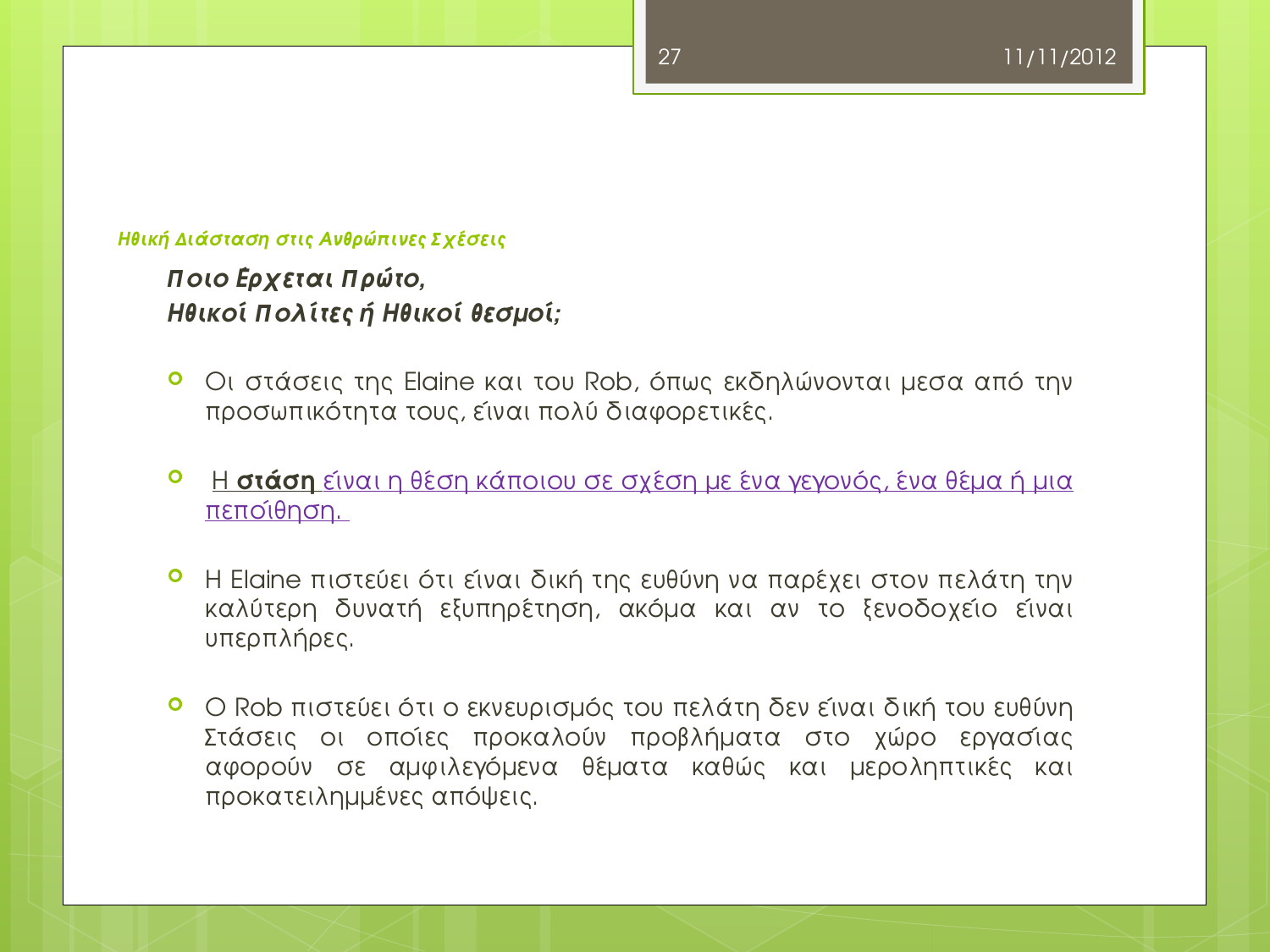

27
11/11/2012
# Ηθική Διάσταση στις Ανθρώπινες Σχέσεις
Ποιο Έρχεται Πρώτο,
Ηθικοί Πολίτες ή Ηθικοί θεσμοί;

Οι στάσεις της Elaine και του Rob, όπως εκδηλώνονται μεσα από την προσωπικότητα τους, είναι πολύ διαφορετικές.

 Η στάση είναι η θέση κάποιου σε σχέση με ένα γεγονός, ένα θέμα ή μια πεποίθηση.

Η Elaine πιστεύει ότι είναι δική της ευθύνη να παρέχει στον πελάτη την καλύτερη δυνατή εξυπηρέτηση, ακόμα και αν το ξενοδοχείο είναι υπερπλήρες.

Ο Rob πιστεύει ότι ο εκνευρισμός του πελάτη δεν είναι δική του ευθύνη Στάσεις οι οποίες προκαλούν προβλήματα στο χώρο εργασίας αφορούν σε αμφιλεγόμενα θέματα καθώς και μεροληπτικές και προκατειλημμένες απόψεις.